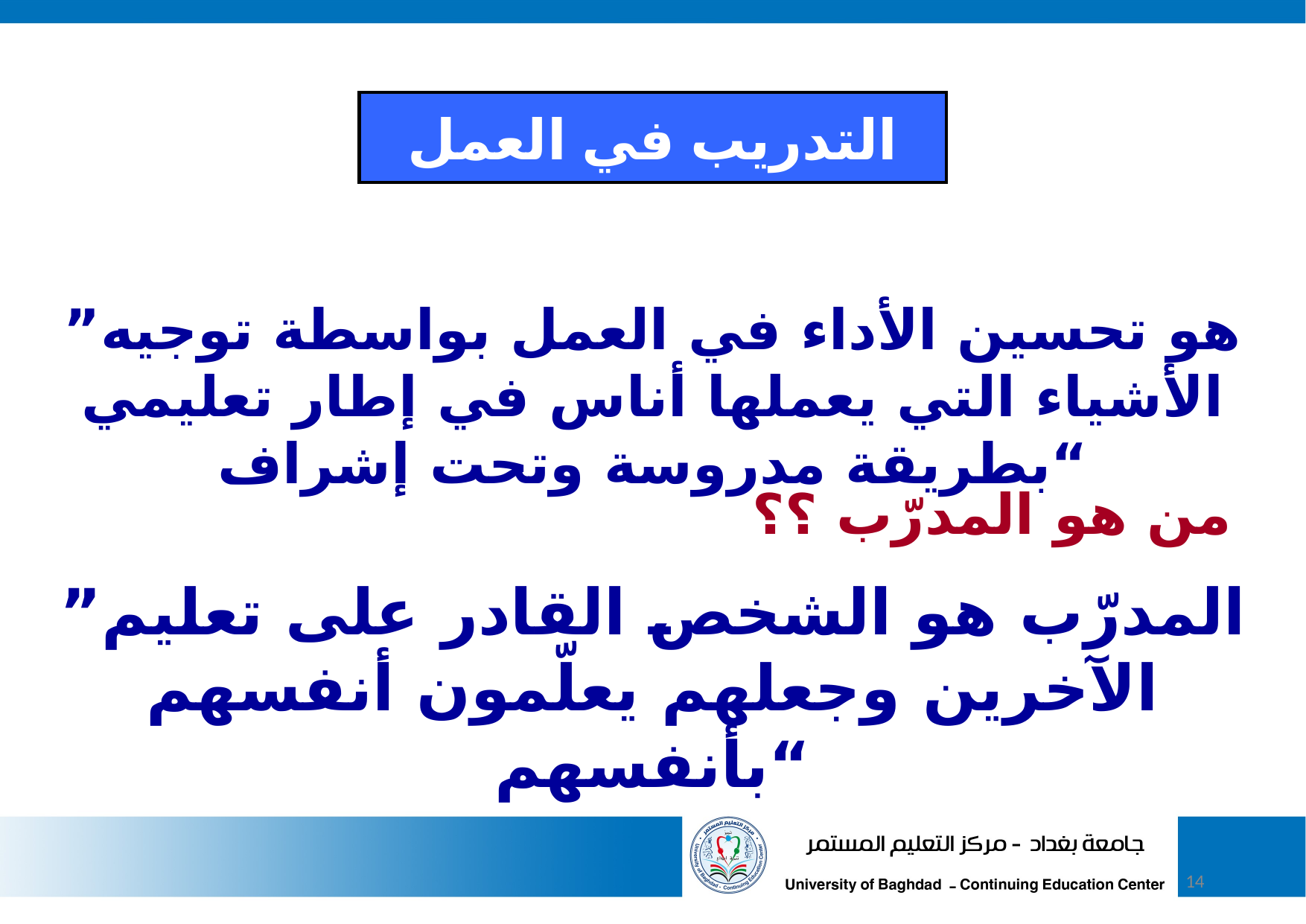

التدريب في العمل
”هو تحسين الأداء في العمل بواسطة توجيه الأشياء التي يعملها أناس في إطار تعليمي بطريقة مدروسة وتحت إشراف“
من هو المدرّب ؟؟
”المدرّب هو الشخص القادر على تعليم الآخرين وجعلهم يعلّمون أنفسهم بأنفسهم“

14